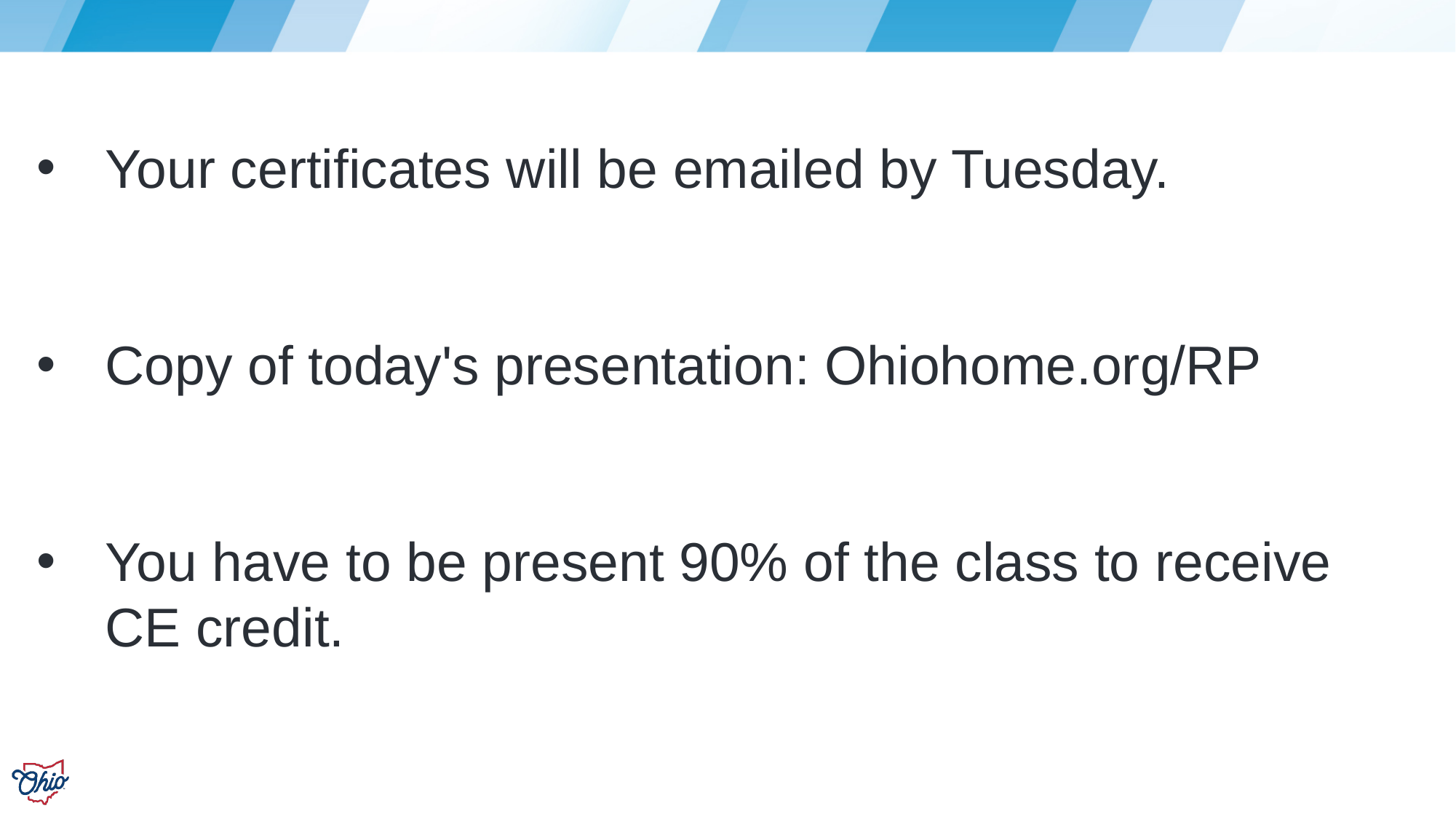

Your certificates will be emailed by Tuesday.

Copy of today's presentation: Ohiohome.org/RP

You have to be present 90% of the class to receive CE credit.